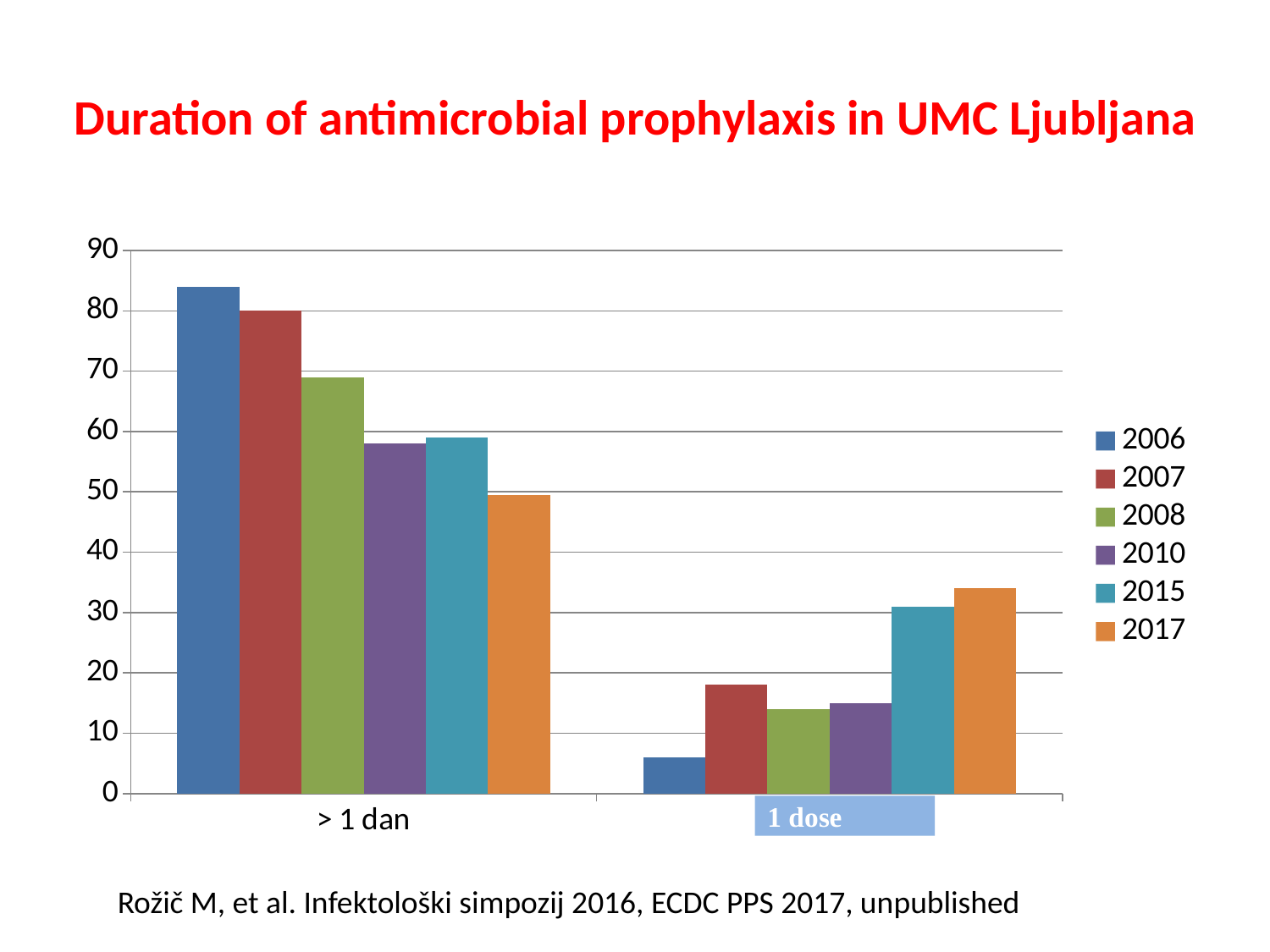

# Duration of antimicrobial prophylaxis in UMC Ljubljana

### Chart

| Category |  |  |  |  |  |  |
|---|---|---|---|---|---|---|
| > 1 dan | 84.0 | 80.0 | 69.0 | 58.0 | 59.0 | 49.5 |
| 1 odmerek | 6.0 | 18.0 | 14.0 | 15.0 | 31.0 | 34.0 |
Rožič M, et al. Infektološki simpozij 2016, ECDC PPS 2017, unpublished